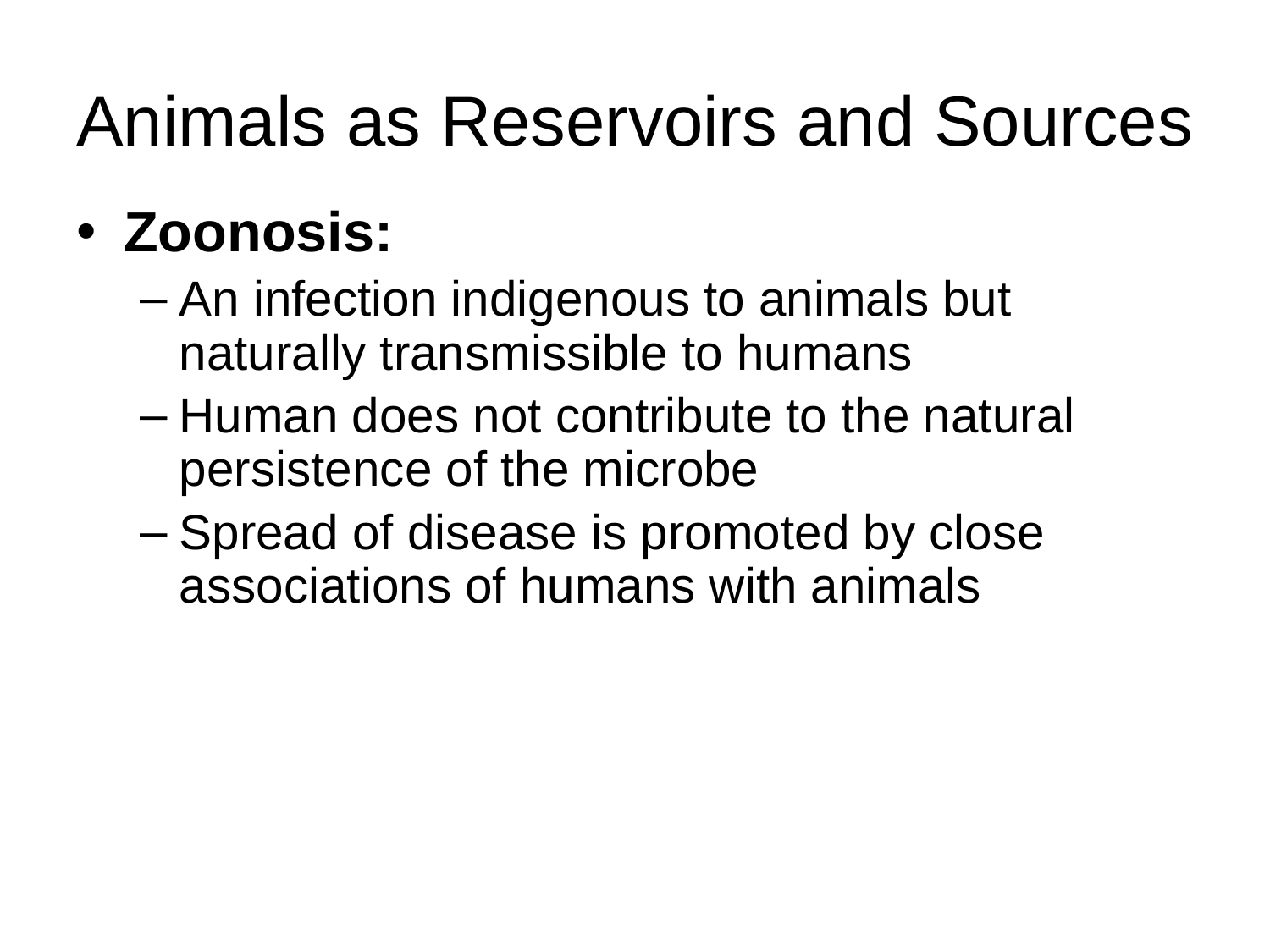

# Animals as Reservoirs and Sources
Zoonosis:
An infection indigenous to animals but naturally transmissible to humans
Human does not contribute to the natural persistence of the microbe
Spread of disease is promoted by close associations of humans with animals